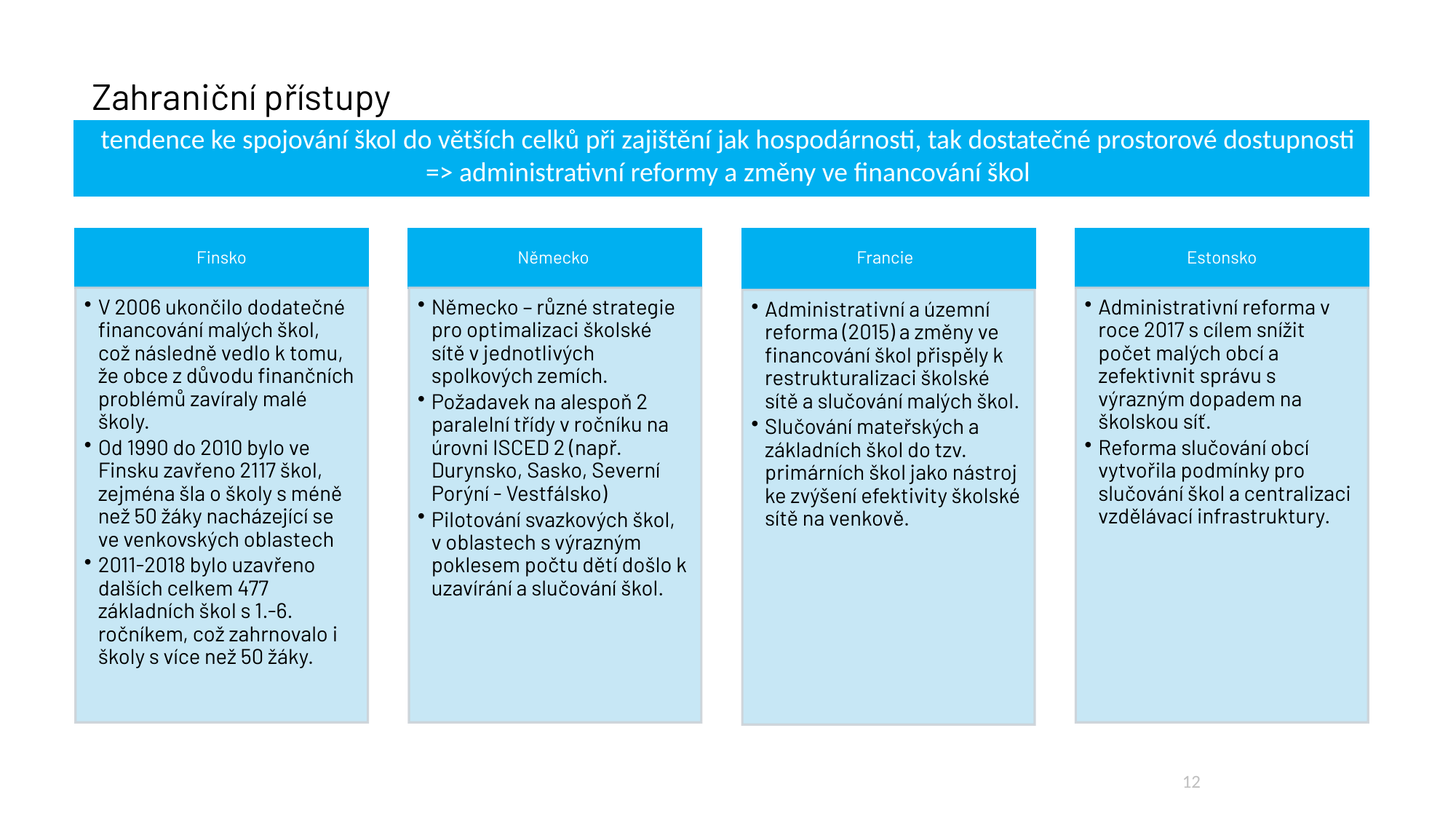

# Zahraniční přístupy
tendence ke spojování škol do větších celků při zajištění jak hospodárnosti, tak dostatečné prostorové dostupnosti => administrativní reformy a změny ve financování škol
Finsko
V 2006 ukončilo dodatečné financování malých škol, což následně vedlo k tomu, že obce z důvodu finančních problémů zavíraly malé školy.
Od 1990 do 2010 bylo ve Finsku zavřeno 2117 škol, zejména šla o školy s méně než 50 žáky nacházející se ve venkovských oblastech
2011-2018 bylo uzavřeno dalších celkem 477 základních škol s 1.-6. ročníkem, což zahrnovalo i školy s více než 50 žáky.

Německo
Německo – různé strategie pro optimalizaci školské sítě v jednotlivých spolkových zemích.
Požadavek na alespoň 2 paralelní třídy v ročníku na úrovni ISCED 2 (např. Durynsko, Sasko, Severní Porýní - Vestfálsko)
Pilotování svazkových škol, v oblastech s výrazným poklesem počtu dětí došlo k uzavírání a slučování škol.
Francie
Administrativní a územní reforma (2015) a změny ve financování škol přispěly k restrukturalizaci školské sítě a slučování malých škol.
Slučování mateřských a základních škol do tzv. primárních škol jako nástroj ke zvýšení efektivity školské sítě na venkově.
Estonsko
Administrativní reforma v roce 2017 s cílem snížit počet malých obcí a zefektivnit správu s výrazným dopadem na školskou síť.
Reforma slučování obcí vytvořila podmínky pro slučování škol a centralizaci vzdělávací infrastruktury.
12